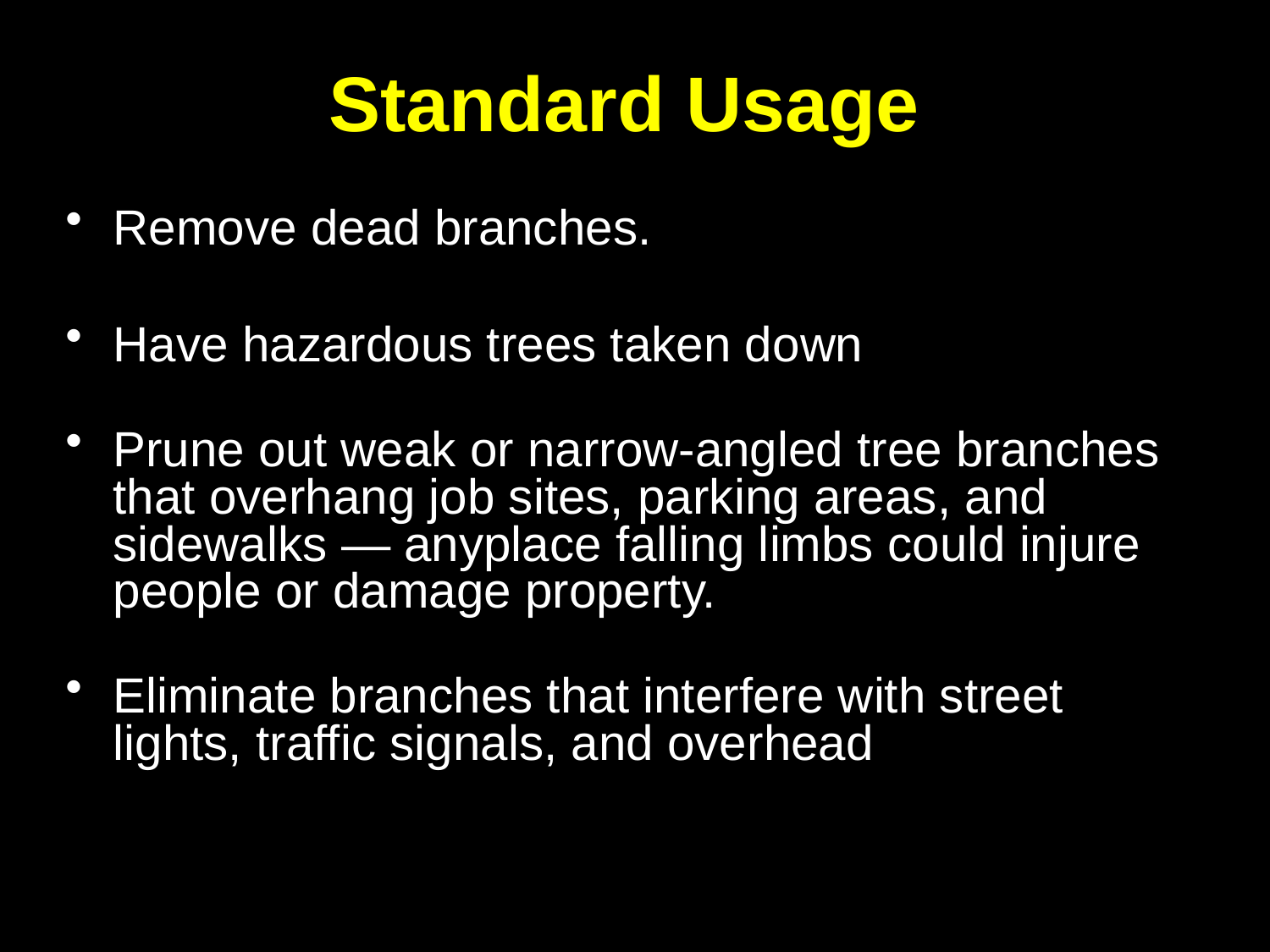

# Standard Usage
Remove dead branches.
Have hazardous trees taken down
Prune out weak or narrow-angled tree branches that overhang job sites, parking areas, and sidewalks — anyplace falling limbs could injure people or damage property.
Eliminate branches that interfere with street lights, traffic signals, and overhead wires.
Prune branches that obscure vision at intersections.
Source: http://www.extension.umn.edu/distribution/horticulture/DG0628.html